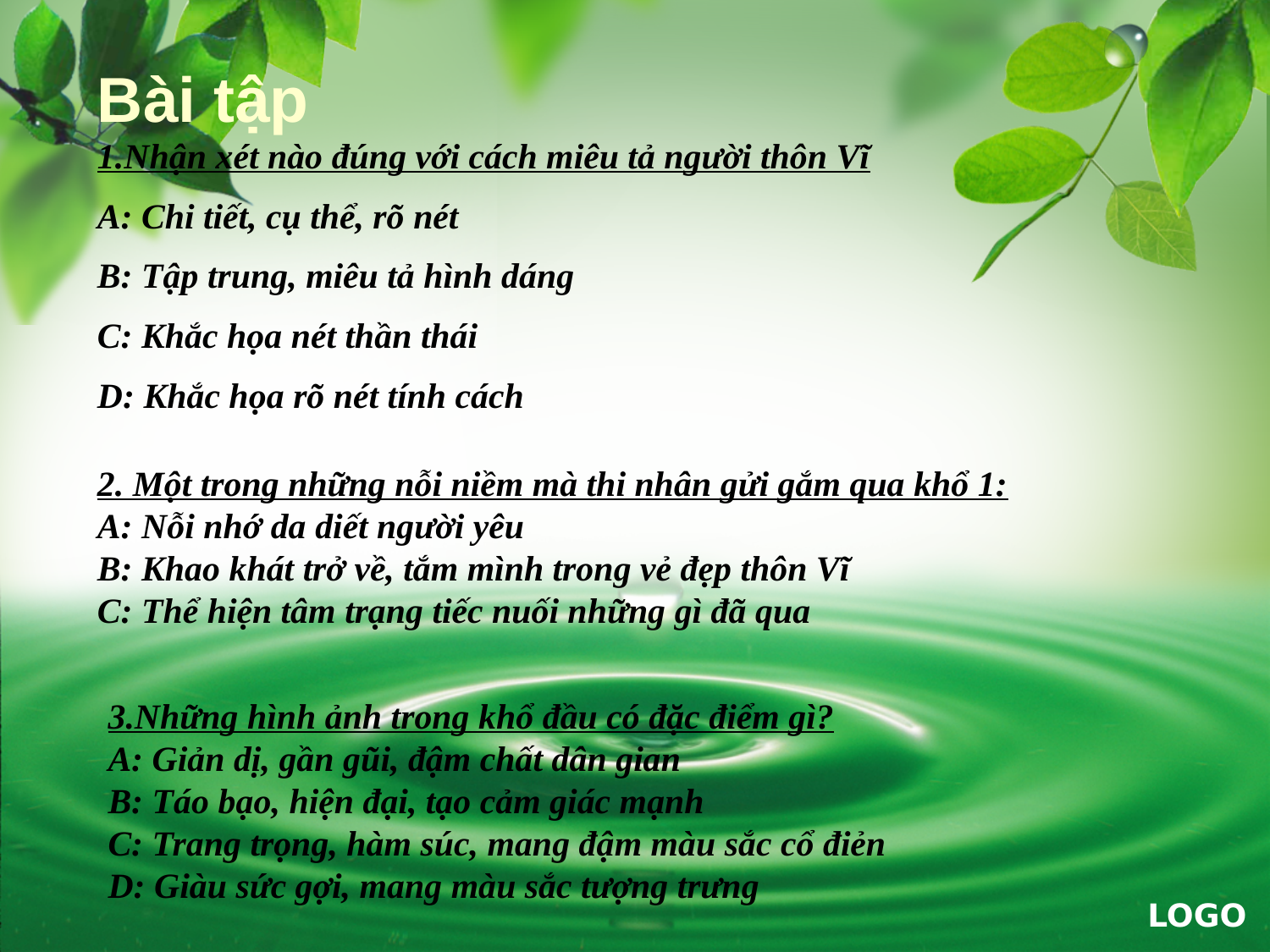

Bài tập
1.Nhận xét nào đúng với cách miêu tả người thôn Vĩ
A: Chi tiết, cụ thể, rõ nét
B: Tập trung, miêu tả hình dáng
C: Khắc họa nét thần thái
D: Khắc họa rõ nét tính cách
2. Một trong những nỗi niềm mà thi nhân gửi gắm qua khổ 1:
A: Nỗi nhớ da diết người yêu
B: Khao khát trở về, tắm mình trong vẻ đẹp thôn Vĩ
C: Thể hiện tâm trạng tiếc nuối những gì đã qua

3.Những hình ảnh trong khổ đầu có đặc điểm gì?
A: Giản dị, gần gũi, đậm chất dân gian
B: Táo bạo, hiện đại, tạo cảm giác mạnh
C: Trang trọng, hàm súc, mang đậm màu sắc cổ điẻn
D: Giàu sức gợi, mang màu sắc tượng trưng